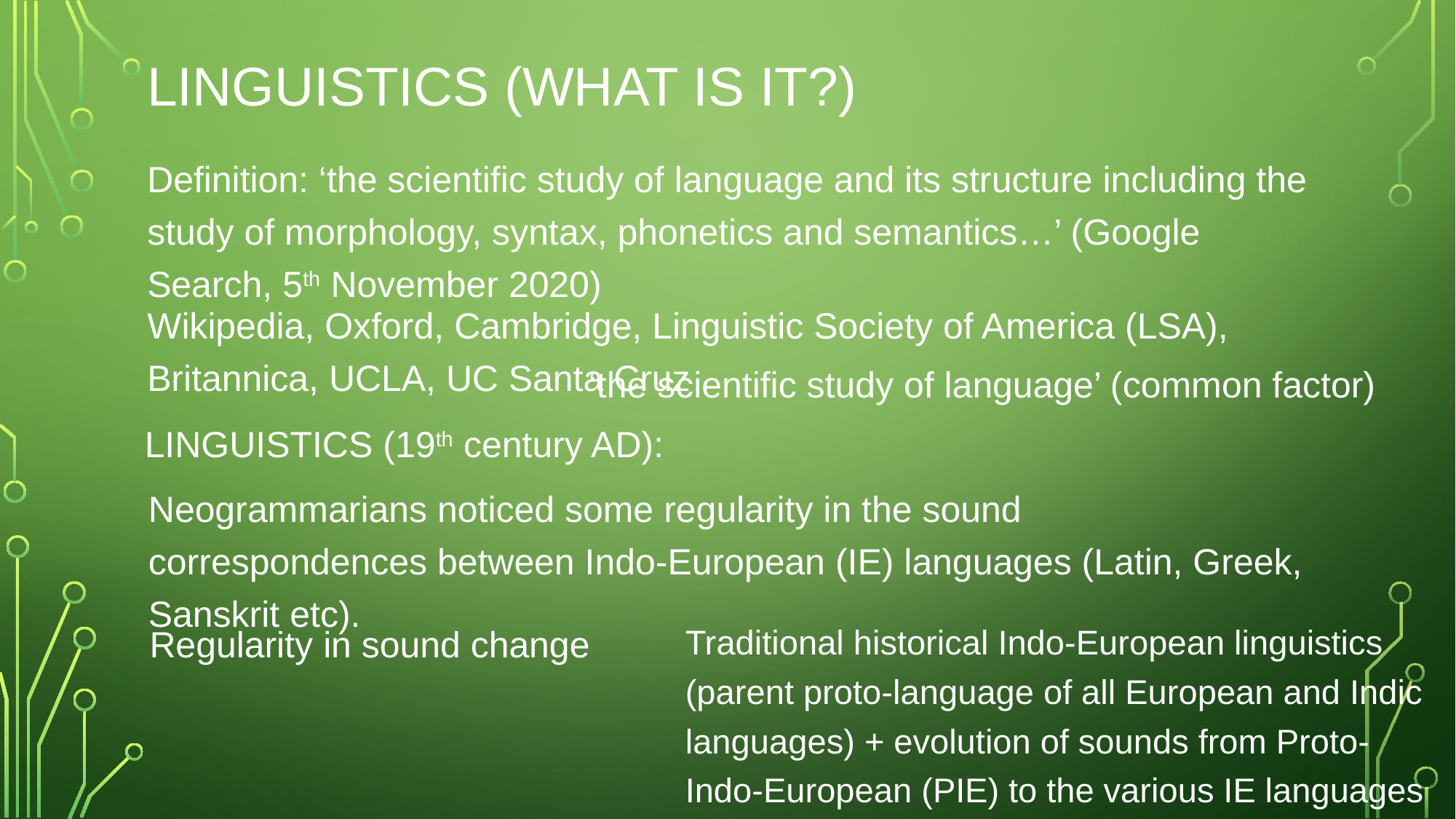

# linguistics (what is it?)
Definition: ‘the scientific study of language and its structure including the study of morphology, syntax, phonetics and semantics…’ (Google Search, 5th November 2020)
Wikipedia, Oxford, Cambridge, Linguistic Society of America (LSA), Britannica, UCLA, UC Santa Cruz
‘the scientific study of language’ (common factor)
LINGUISTICS (19th century AD):
Neogrammarians noticed some regularity in the sound correspondences between Indo-European (IE) languages (Latin, Greek, Sanskrit etc).
Regularity in sound change
Traditional historical Indo-European linguistics (parent proto-language of all European and Indic languages) + evolution of sounds from Proto-Indo-European (PIE) to the various IE languages